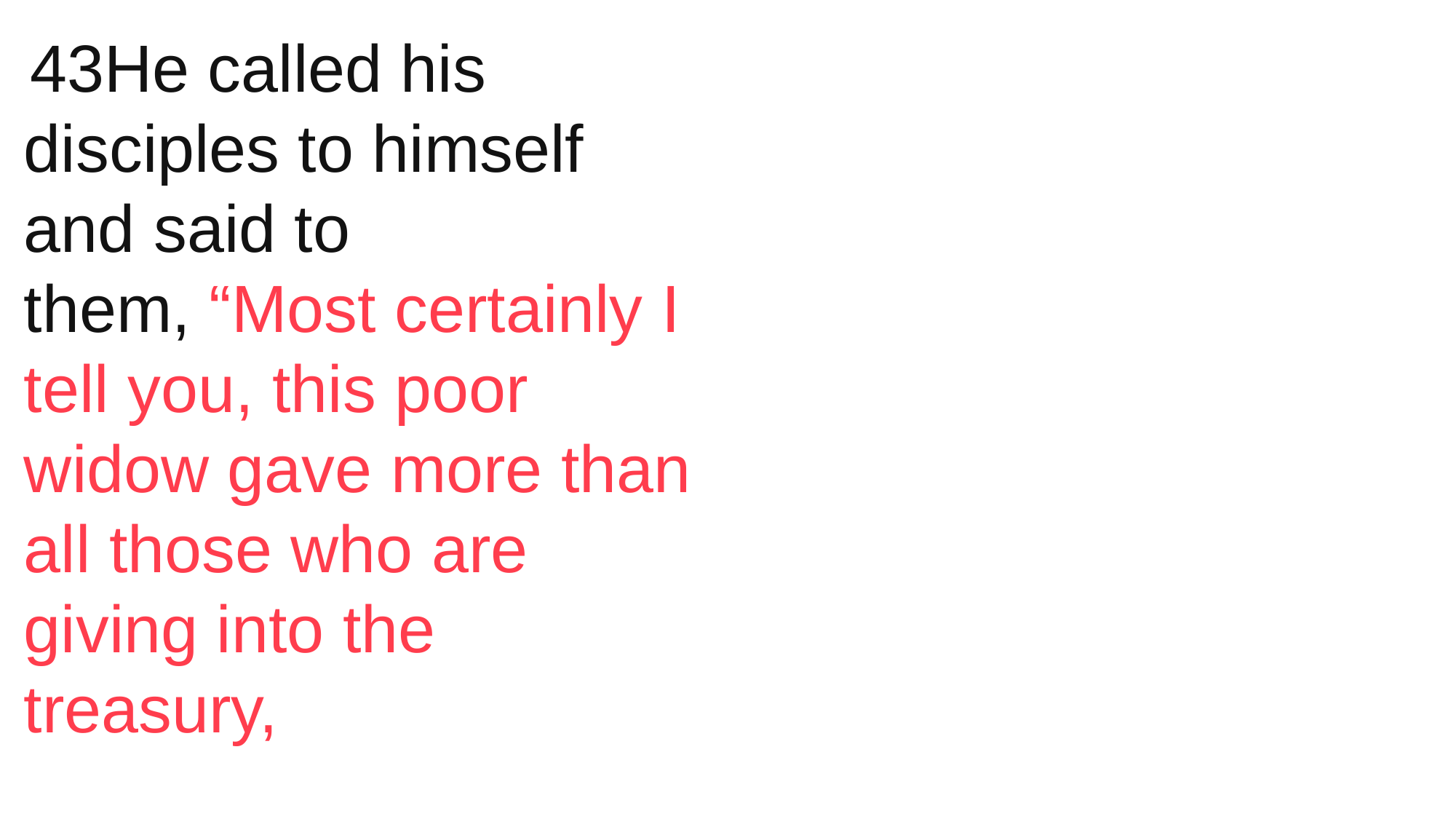

43He called his disciples to himself and said to them, “Most certainly I tell you, this poor widow gave more than all those who are giving into the treasury,